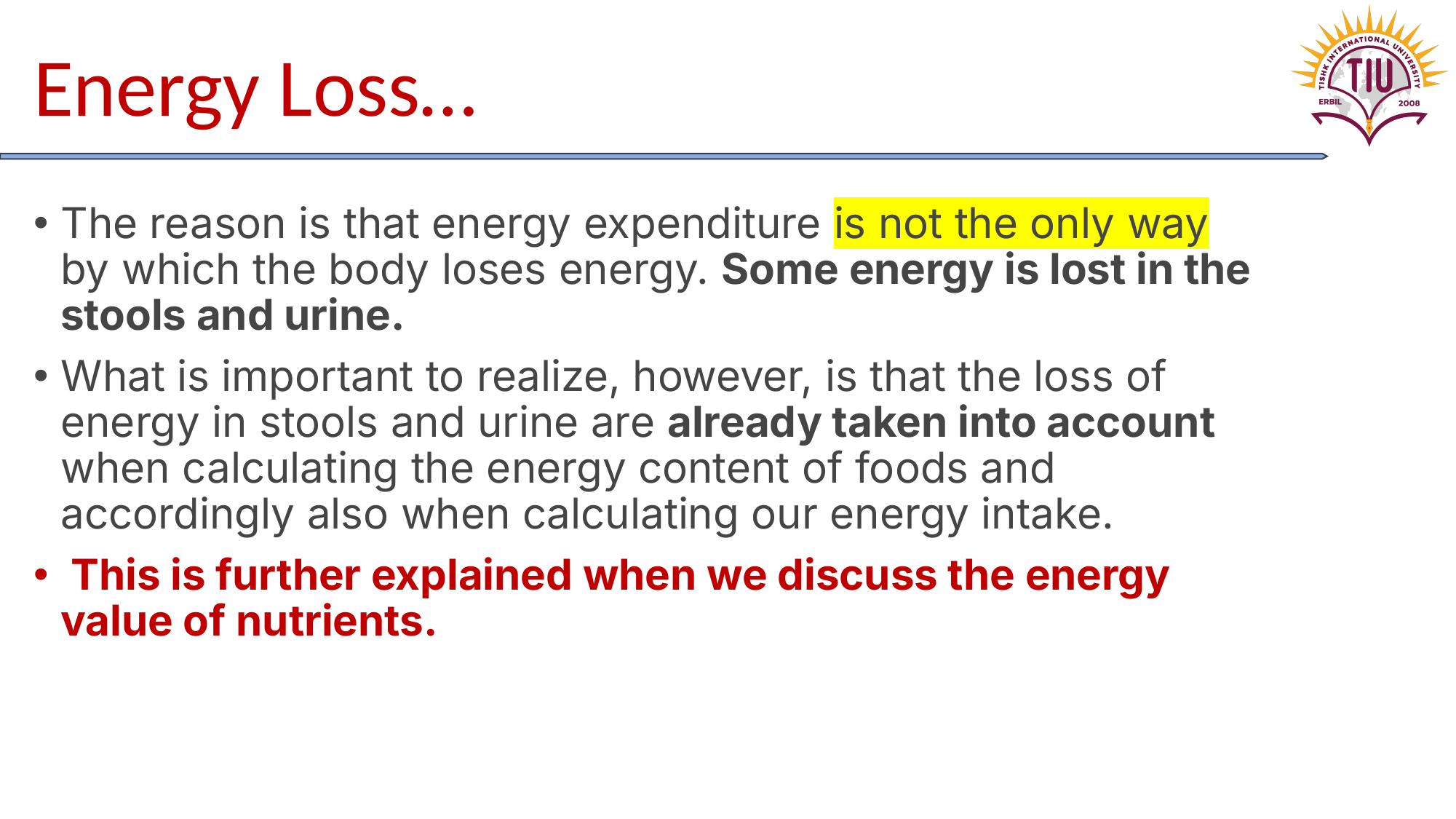

# Energy Loss…
The reason is that energy expenditure is not the only way by which the body loses energy. Some energy is lost in the stools and urine.
What is important to realize, however, is that the loss of energy in stools and urine are already taken into account when calculating the energy content of foods and accordingly also when calculating our energy intake.
 This is further explained when we discuss the energy value of nutrients.